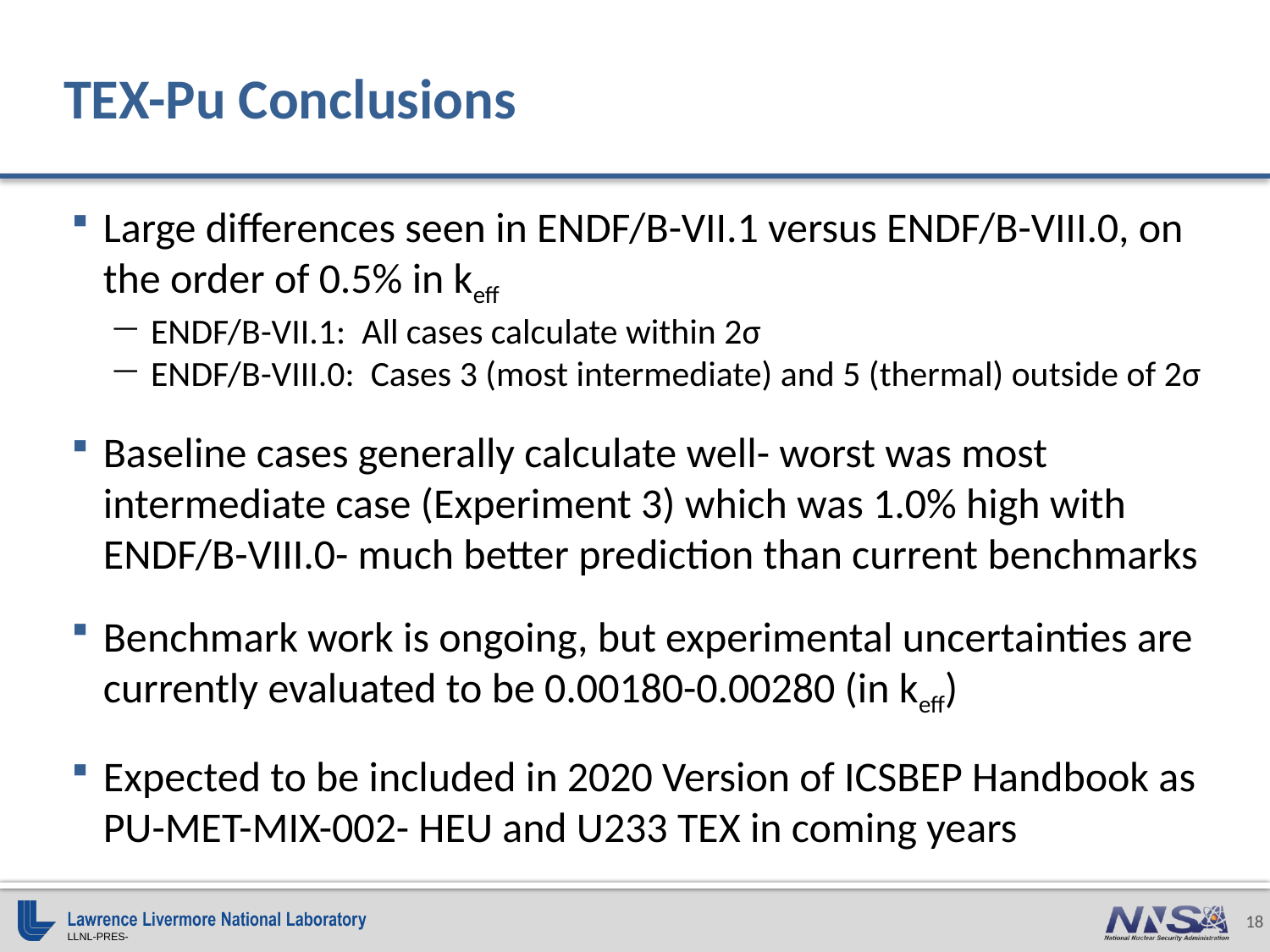

# TEX-Pu Conclusions
Large differences seen in ENDF/B-VII.1 versus ENDF/B-VIII.0, on the order of 0.5% in keff
ENDF/B-VII.1:  All cases calculate within 2σ
ENDF/B-VIII.0:  Cases 3 (most intermediate) and 5 (thermal) outside of 2σ
Baseline cases generally calculate well- worst was most intermediate case (Experiment 3) which was 1.0% high with ENDF/B-VIII.0- much better prediction than current benchmarks
Benchmark work is ongoing, but experimental uncertainties are currently evaluated to be 0.00180-0.00280 (in keff)
Expected to be included in 2020 Version of ICSBEP Handbook as PU-MET-MIX-002- HEU and U233 TEX in coming years